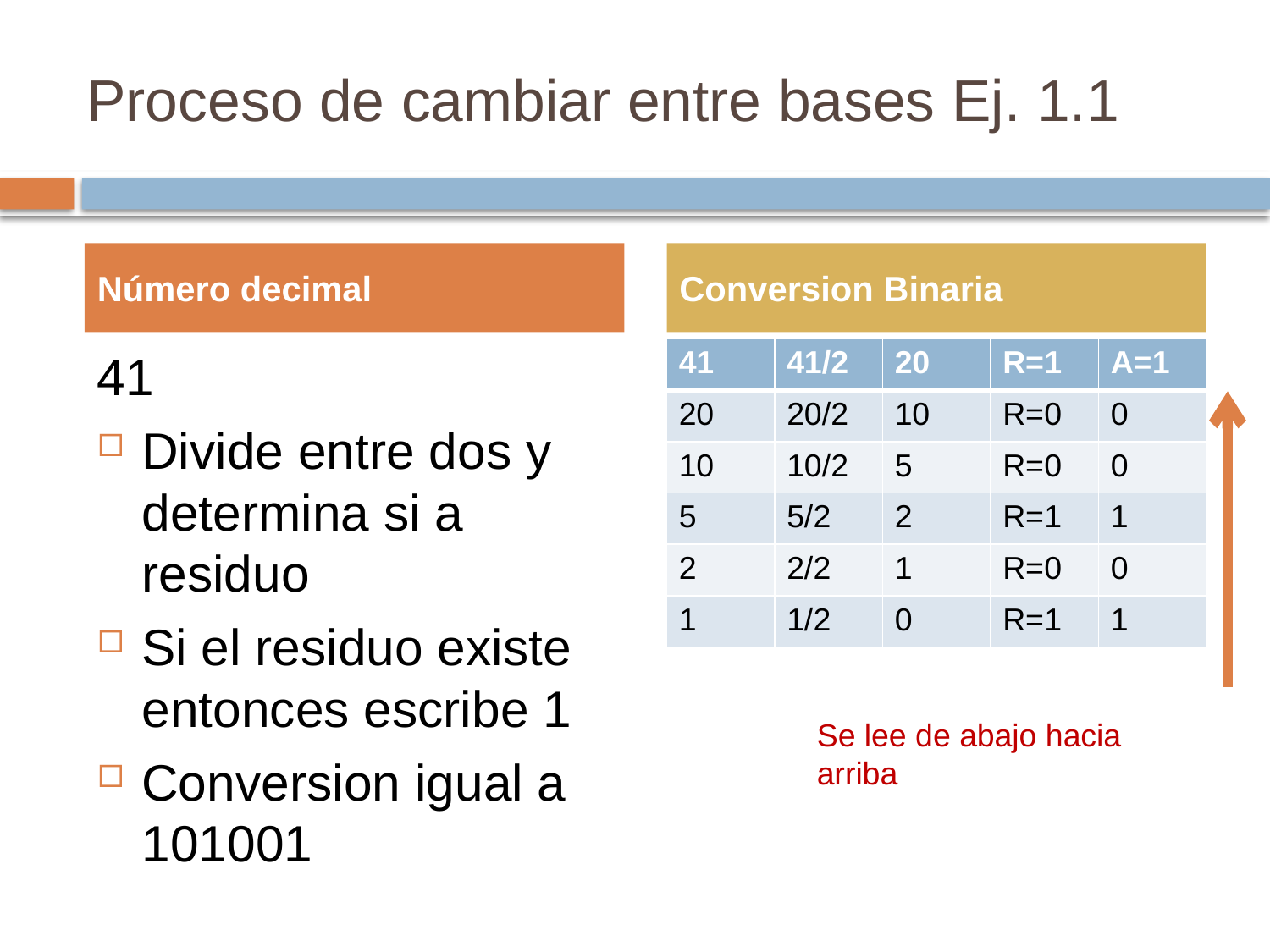

# Proceso de cambiar entre bases Ej. 1.1
Número decimal
Conversion Binaria
41
Divide entre dos y determina si a residuo
Si el residuo existe entonces escribe 1
Conversion igual a 101001
| 41 | 41/2 | 20 | R=1 | A=1 |
| --- | --- | --- | --- | --- |
| 20 | 20/2 | 10 | R=0 | 0 |
| 10 | 10/2 | 5 | R=0 | 0 |
| 5 | 5/2 | 2 | R=1 | 1 |
| 2 | 2/2 | 1 | R=0 | 0 |
| 1 | 1/2 | 0 | R=1 | 1 |
Se lee de abajo hacia arriba